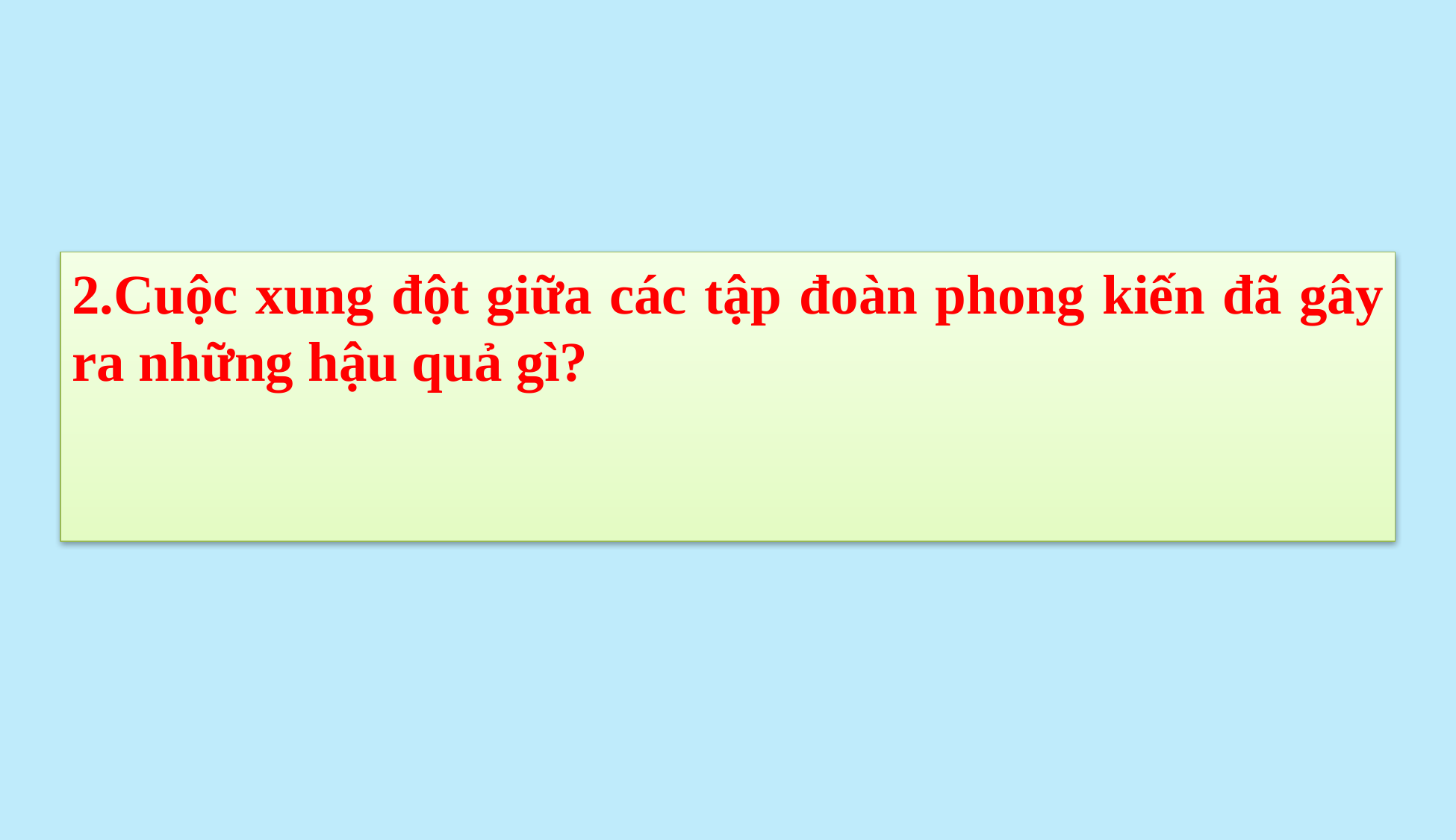

2.Cuộc xung đột giữa các tập đoàn phong kiến đã gây ra những hậu quả gì?